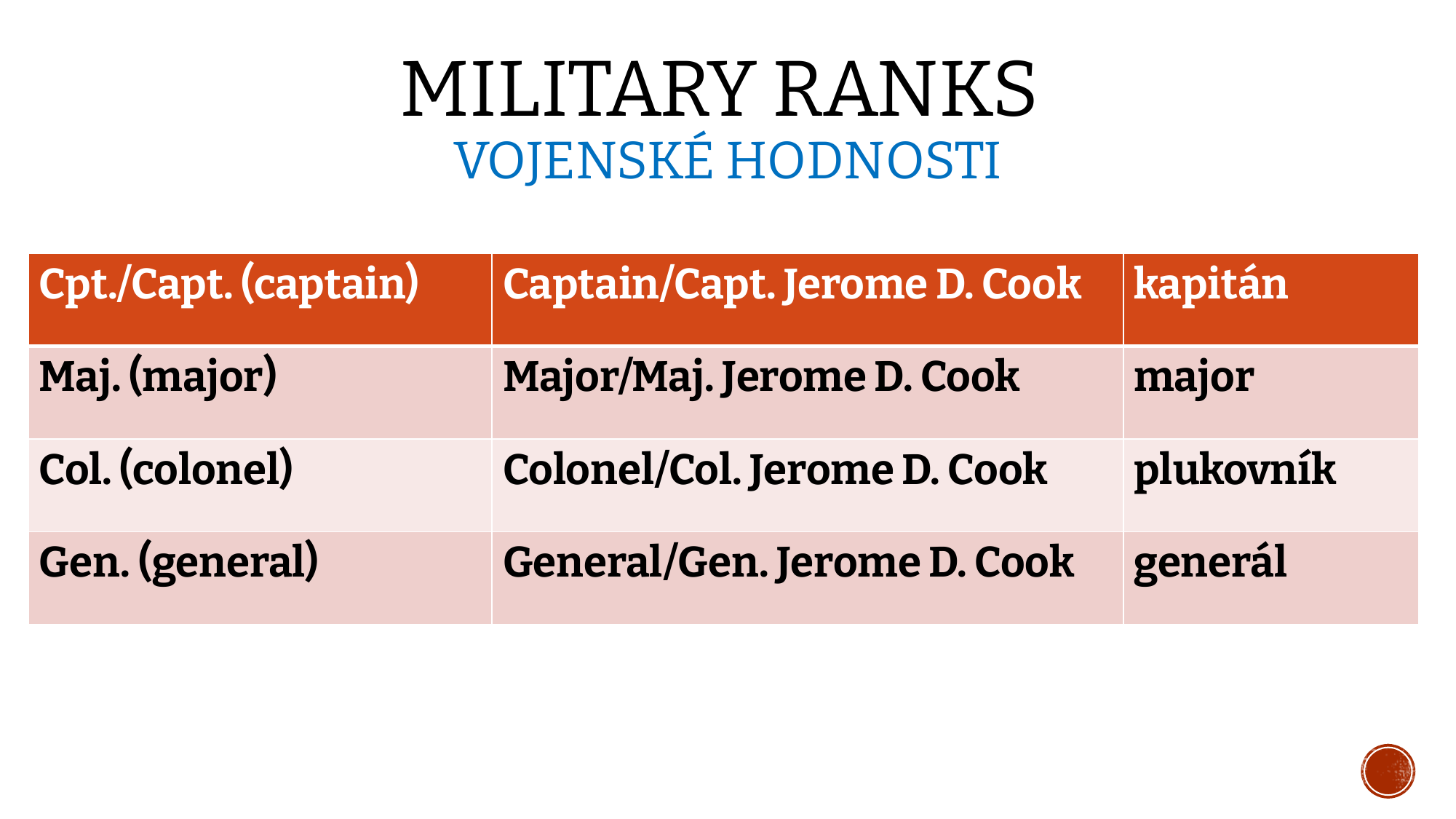

# military ranks vojenské hodnosti
| Cpt./Capt. (captain) | Captain/Capt. Jerome D. Cook | kapitán |
| --- | --- | --- |
| Maj. (major) | Major/Maj. Jerome D. Cook | major |
| Col. (colonel) | Colonel/Col. Jerome D. Cook | plukovník |
| Gen. (general) | General/Gen. Jerome D. Cook | generál |